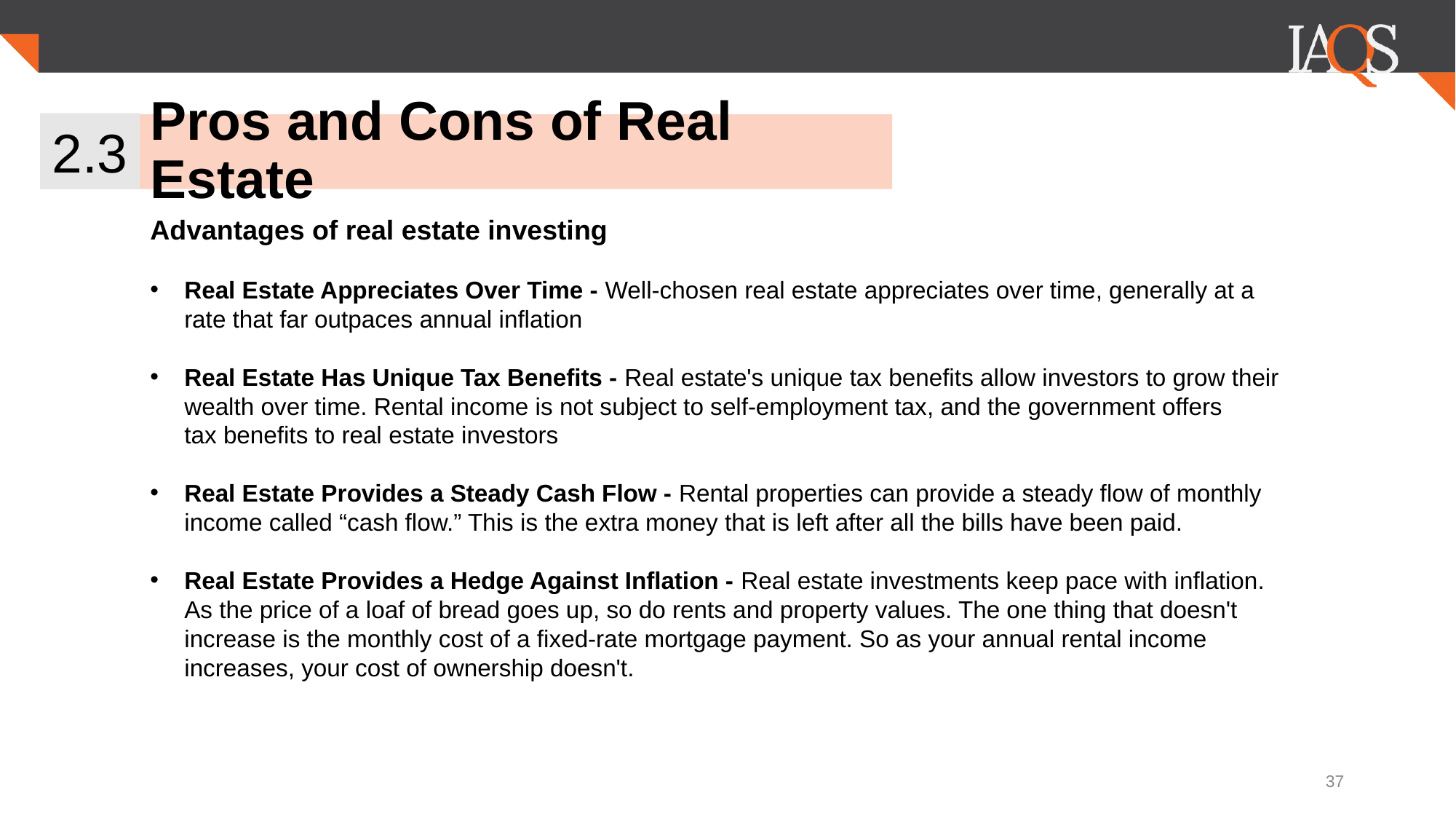

2.3
# Pros and Cons of Real Estate
Advantages of real estate investing

Real Estate Appreciates Over Time - Well-chosen real estate appreciates over time, generally at a rate that far outpaces annual inflation

Real Estate Has Unique Tax Benefits - Real estate's unique tax benefits allow investors to grow their wealth over time. Rental income is not subject to self-employment tax, and the government offers tax benefits to real estate investors

Real Estate Provides a Steady Cash Flow - Rental properties can provide a steady flow of monthly income called “cash flow.” This is the extra money that is left after all the bills have been paid.

Real Estate Provides a Hedge Against Inflation - Real estate investments keep pace with inflation. As the price of a loaf of bread goes up, so do rents and property values. The one thing that doesn't increase is the monthly cost of a fixed-rate mortgage payment. So as your annual rental income increases, your cost of ownership doesn't.
37